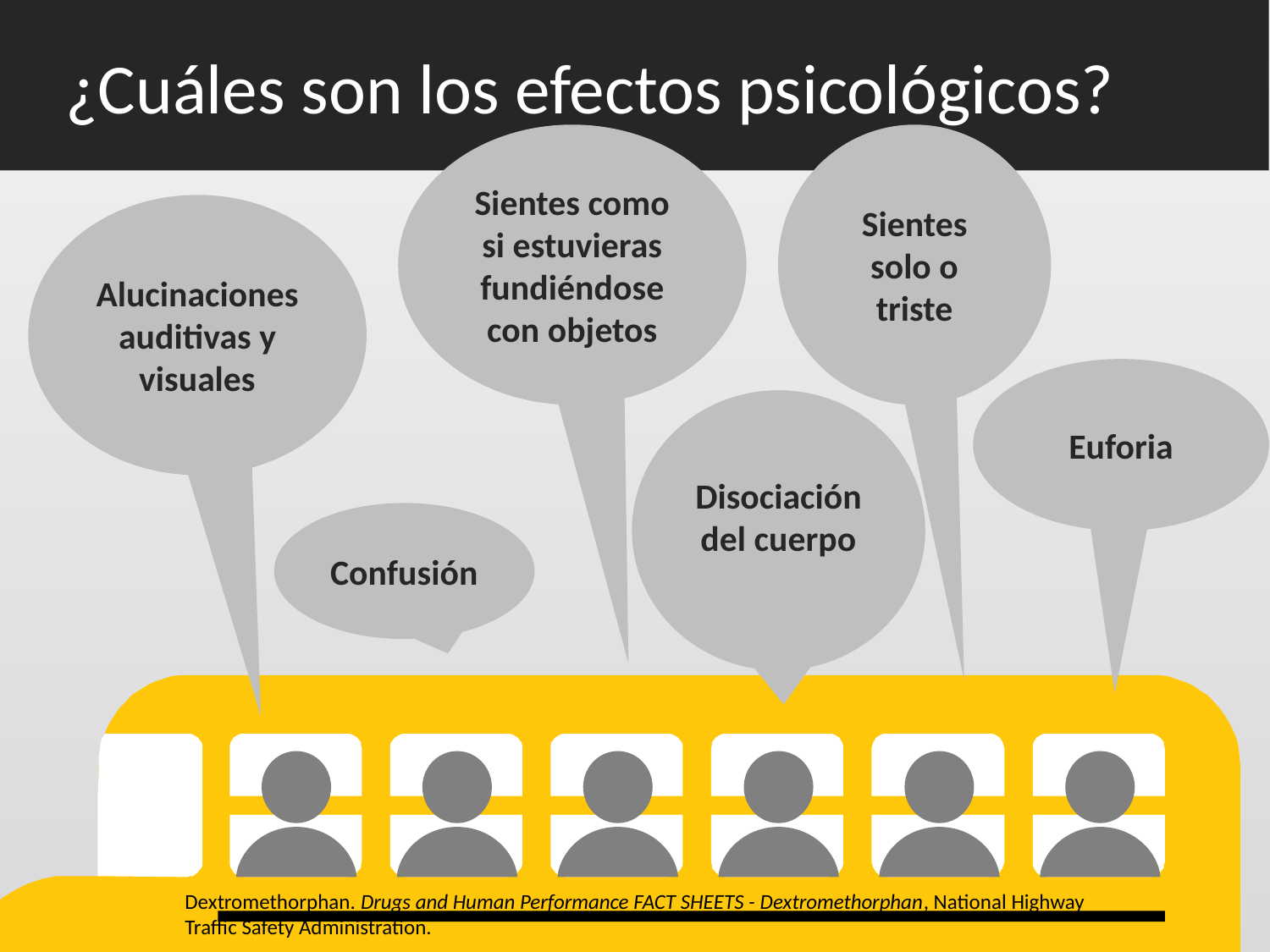

¿Cuáles son los efectos psicológicos?
Sientes como si estuvieras fundiéndose con objetos
Sientes solo o triste
Alucinaciones auditivas y visuales
Euforia
Disociación del cuerpo

Confusión

Dextromethorphan. Drugs and Human Performance FACT SHEETS - Dextromethorphan, National Highway Traffic Safety Administration.